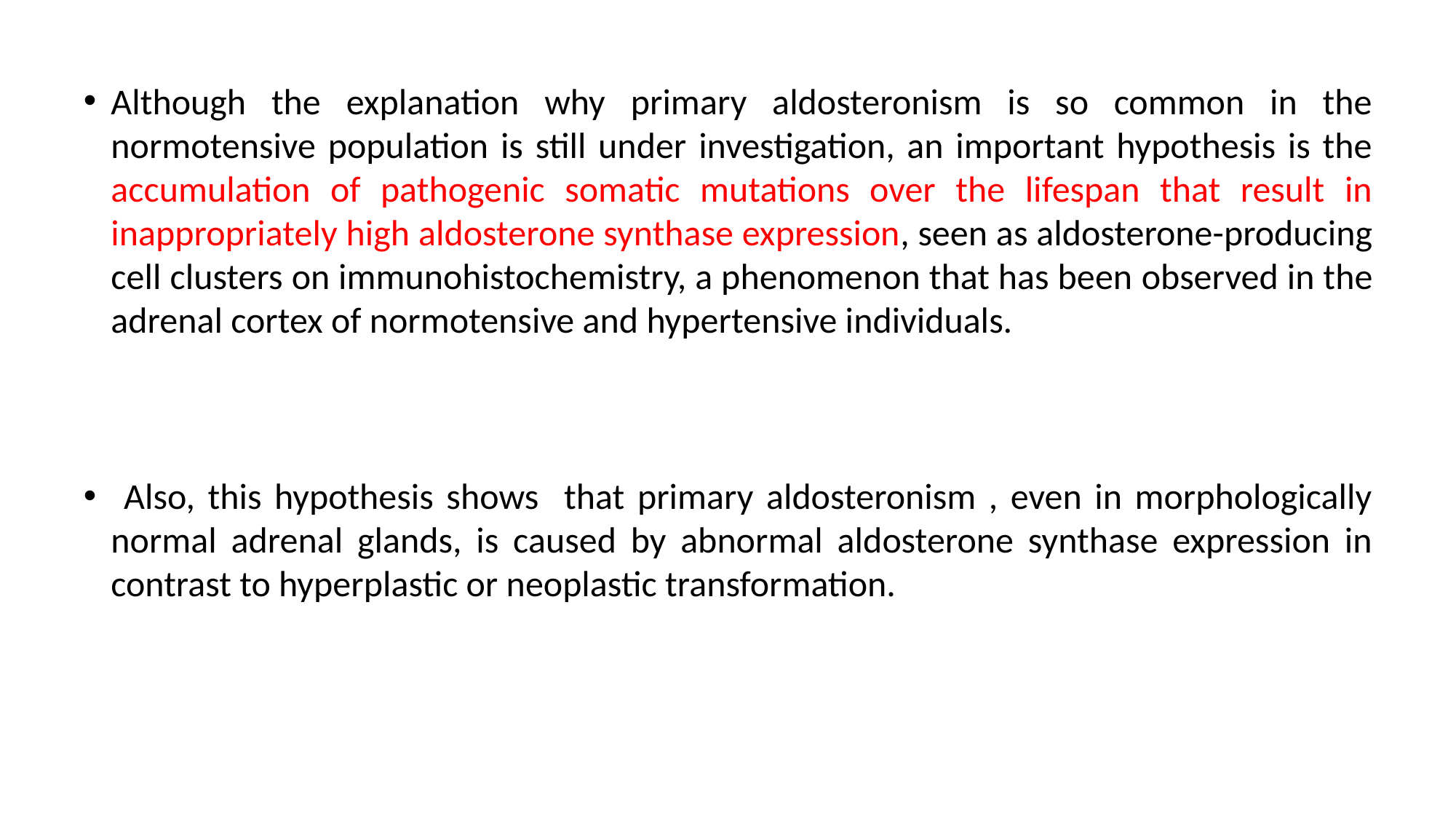

Although the explanation why primary aldosteronism is so common in the normotensive population is still under investigation, an important hypothesis is the accumulation of pathogenic somatic mutations over the lifespan that result in inappropriately high aldosterone synthase expression, seen as aldosterone-producing cell clusters on immunohistochemistry, a phenomenon that has been observed in the adrenal cortex of normotensive and hypertensive individuals.

 Also, this hypothesis shows  that primary aldosteronism , even in morphologically normal adrenal glands, is caused by abnormal aldosterone synthase expression in contrast to hyperplastic or neoplastic transformation.